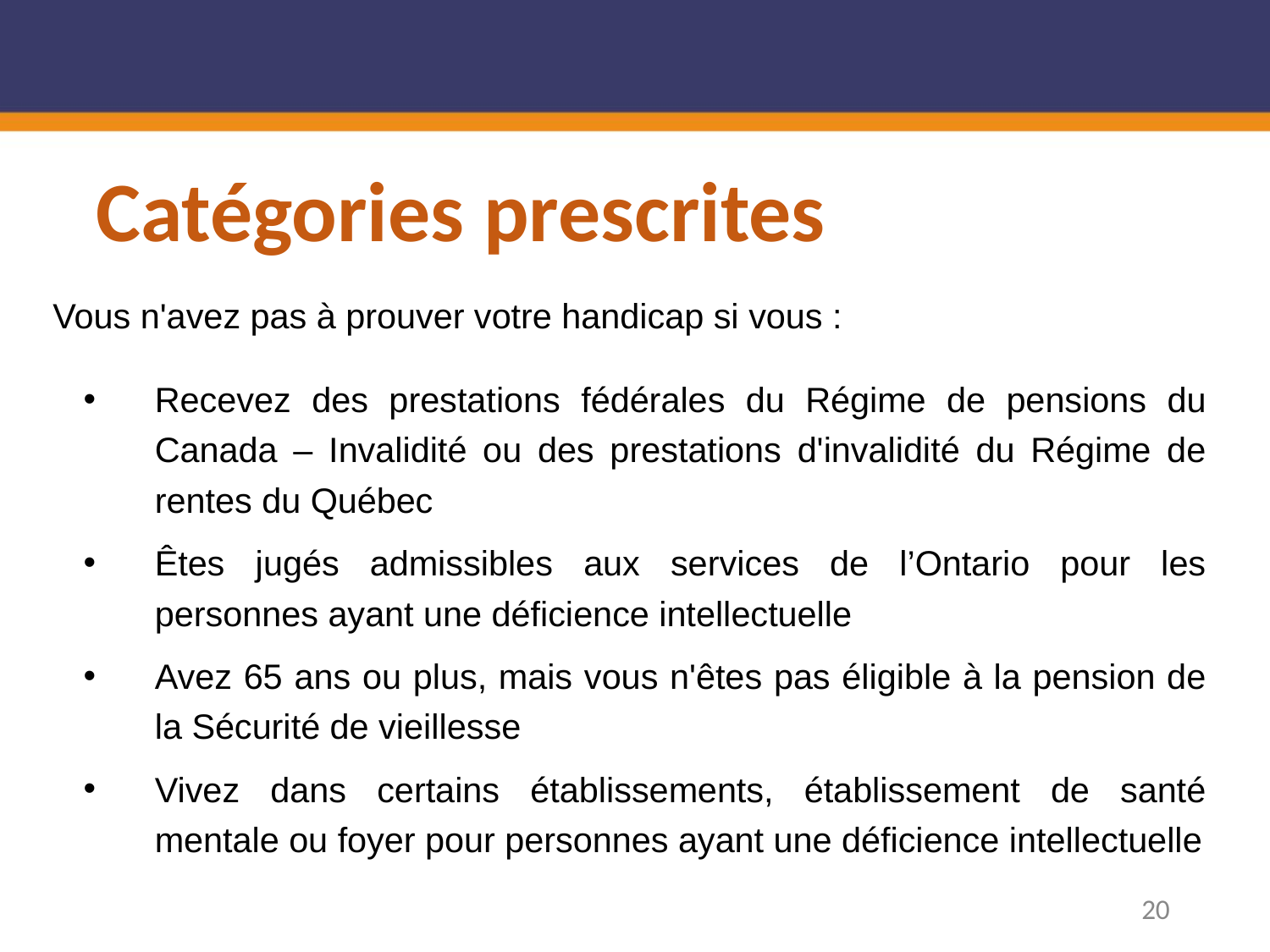

# Catégories prescrites
Vous n'avez pas à prouver votre handicap si vous :

Recevez des prestations fédérales du Régime de pensions du Canada – Invalidité ou des prestations d'invalidité du Régime de rentes du Québec
Êtes jugés admissibles aux services de l’Ontario pour les personnes ayant une déficience intellectuelle
Avez 65 ans ou plus, mais vous n'êtes pas éligible à la pension de la Sécurité de vieillesse
Vivez dans certains établissements, établissement de santé mentale ou foyer pour personnes ayant une déficience intellectuelle

20